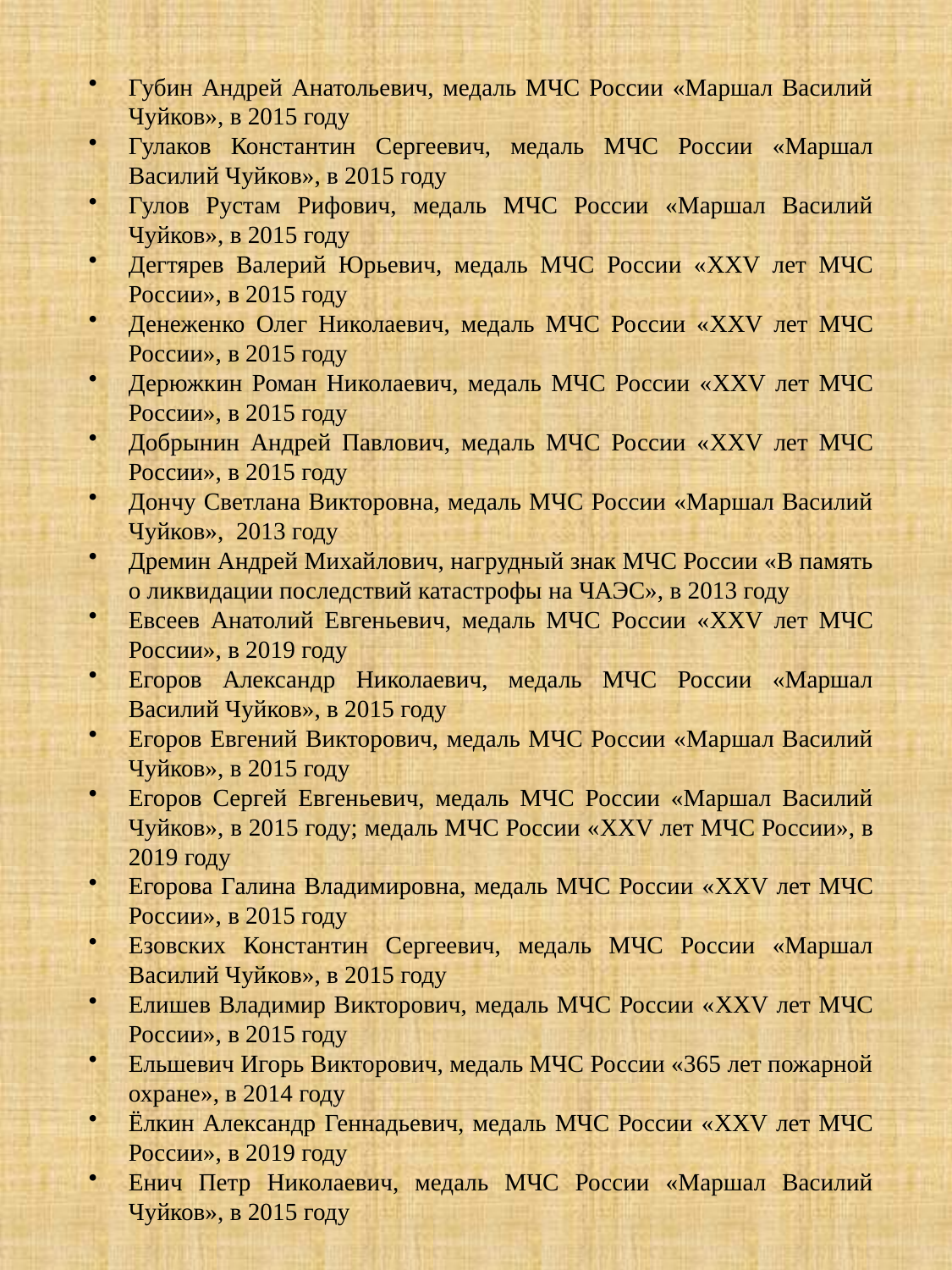

Губин Андрей Анатольевич, медаль МЧС России «Маршал Василий Чуйков», в 2015 году
Гулаков Константин Сергеевич, медаль МЧС России «Маршал Василий Чуйков», в 2015 году
Гулов Рустам Рифович, медаль МЧС России «Маршал Василий Чуйков», в 2015 году
Дегтярев Валерий Юрьевич, медаль МЧС России «XXV лет МЧС России», в 2015 году
Денеженко Олег Николаевич, медаль МЧС России «XXV лет МЧС России», в 2015 году
Дерюжкин Роман Николаевич, медаль МЧС России «XXV лет МЧС России», в 2015 году
Добрынин Андрей Павлович, медаль МЧС России «XXV лет МЧС России», в 2015 году
Дончу Светлана Викторовна, медаль МЧС России «Маршал Василий Чуйков»,  2013 году
Дремин Андрей Михайлович, нагрудный знак МЧС России «В память о ликвидации последствий катастрофы на ЧАЭС», в 2013 году
Евсеев Анатолий Евгеньевич, медаль МЧС России «XXV лет МЧС России», в 2019 году
Егоров Александр Николаевич, медаль МЧС России «Маршал Василий Чуйков», в 2015 году
Егоров Евгений Викторович, медаль МЧС России «Маршал Василий Чуйков», в 2015 году
Егоров Сергей Евгеньевич, медаль МЧС России «Маршал Василий Чуйков», в 2015 году; медаль МЧС России «XXV лет МЧС России», в 2019 году
Егорова Галина Владимировна, медаль МЧС России «XXV лет МЧС России», в 2015 году
Езовских Константин Сергеевич, медаль МЧС России «Маршал Василий Чуйков», в 2015 году
Елишев Владимир Викторович, медаль МЧС России «XXV лет МЧС России», в 2015 году
Ельшевич Игорь Викторович, медаль МЧС России «365 лет пожарной охране», в 2014 году
Ёлкин Александр Геннадьевич, медаль МЧС России «XXV лет МЧС России», в 2019 году
Енич Петр Николаевич, медаль МЧС России «Маршал Василий Чуйков», в 2015 году